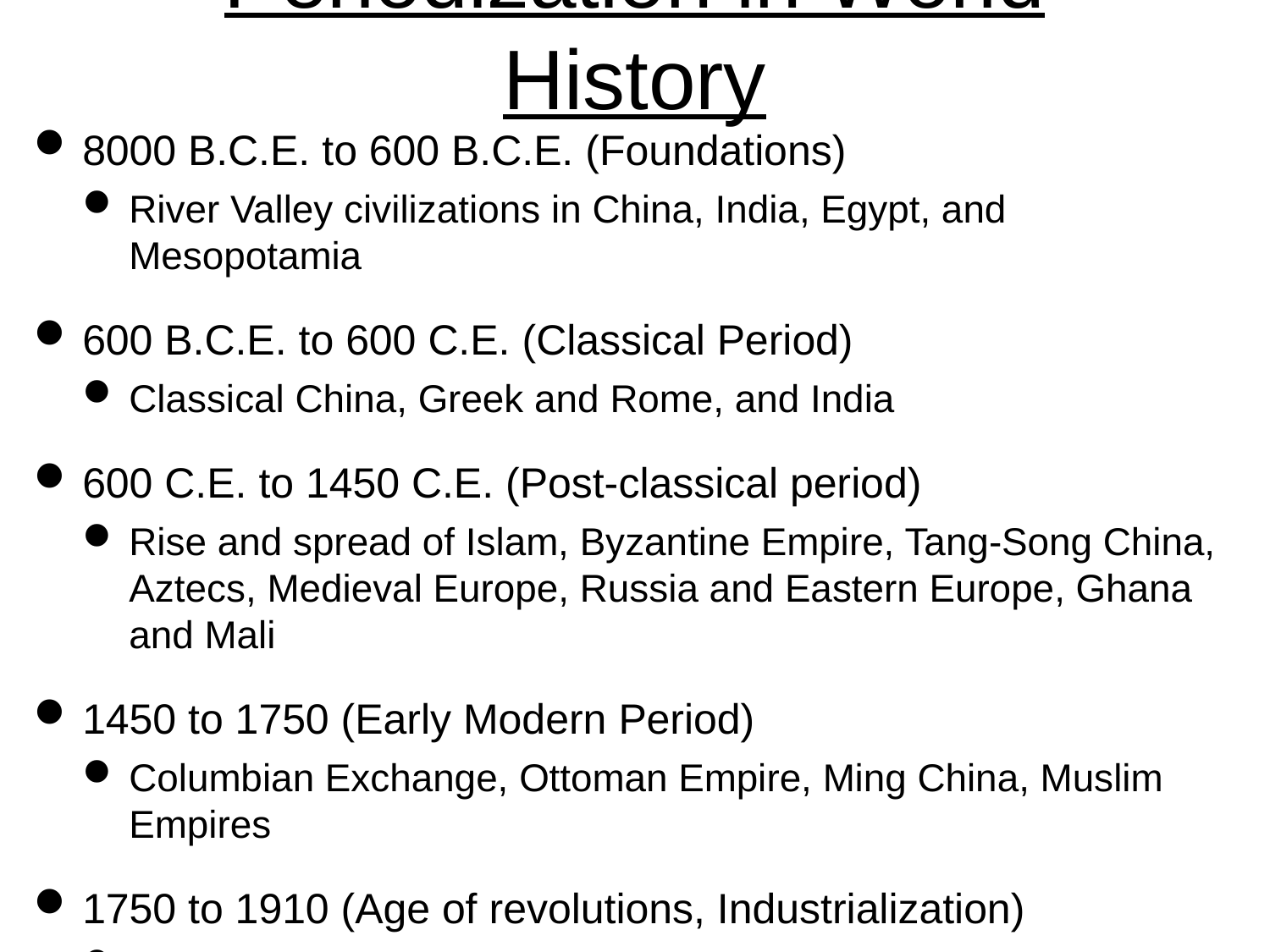

# Periodization in World History
8000 B.C.E. to 600 B.C.E. (Foundations)
River Valley civilizations in China, India, Egypt, and Mesopotamia
600 B.C.E. to 600 C.E. (Classical Period)
Classical China, Greek and Rome, and India
600 C.E. to 1450 C.E. (Post-classical period)
Rise and spread of Islam, Byzantine Empire, Tang-Song China, Aztecs, Medieval Europe, Russia and Eastern Europe, Ghana and Mali
1450 to 1750 (Early Modern Period)
Columbian Exchange, Ottoman Empire, Ming China, Muslim Empires
1750 to 1910 (Age of revolutions, Industrialization)
Imperialism and colonization, Qing China, Tsarist Russia
1910 to present (The 20th and Early 21st Centuries)